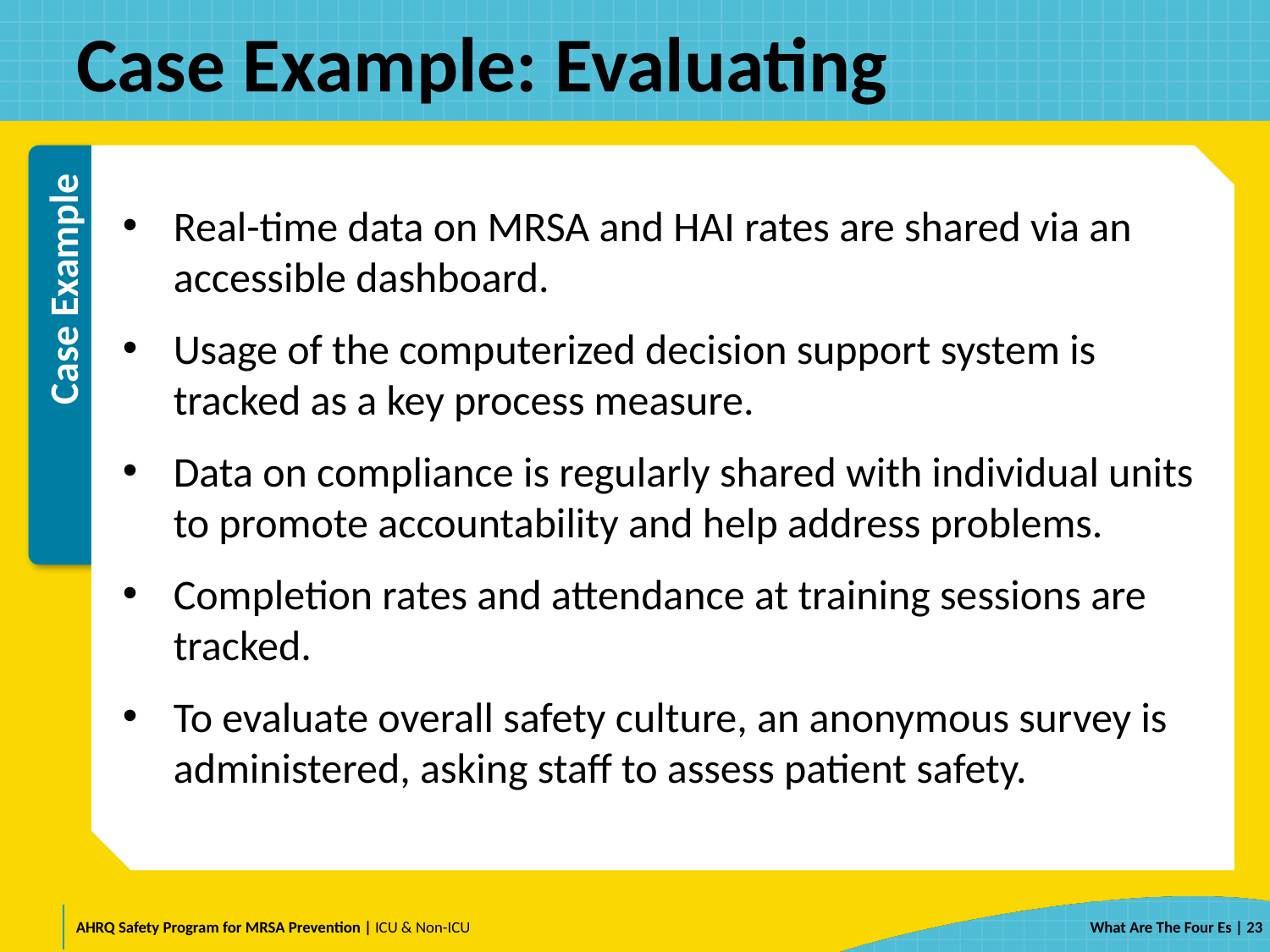

# Case Example: Evaluating
Real-time data on MRSA and HAI rates are shared via an accessible dashboard.
Usage of the computerized decision support system is tracked as a key process measure.
Data on compliance is regularly shared with individual units to promote accountability and help address problems.
Completion rates and attendance at training sessions are tracked.
To evaluate overall safety culture, an anonymous survey is administered, asking staff to assess patient safety.
 | 23